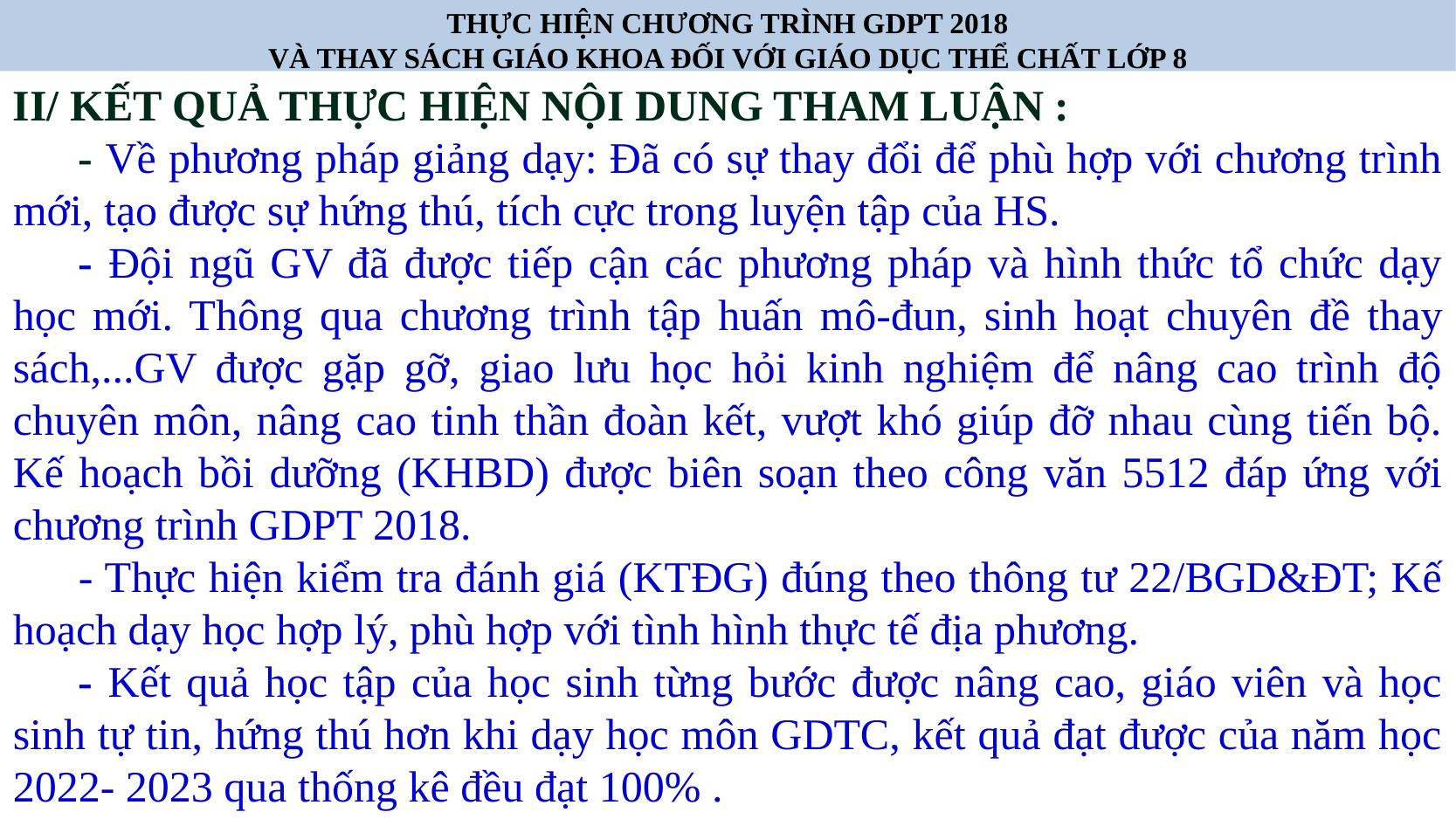

THỰC HIỆN CHƯƠNG TRÌNH GDPT 2018
VÀ THAY SÁCH GIÁO KHOA ĐỐI VỚI GIÁO DỤC THỂ CHẤT LỚP 8
II/ KẾT QUẢ THỰC HIỆN NỘI DUNG THAM LUẬN :
- Về phương pháp giảng dạy: Đã có sự thay đổi để phù hợp với chương trình mới, tạo được sự hứng thú, tích cực trong luyện tập của HS.
- Đội ngũ GV đã được tiếp cận các phương pháp và hình thức tổ chức dạy học mới. Thông qua chương trình tập huấn mô-đun, sinh hoạt chuyên đề thay sách,...GV được gặp gỡ, giao lưu học hỏi kinh nghiệm để nâng cao trình độ chuyên môn, nâng cao tinh thần đoàn kết, vượt khó giúp đỡ nhau cùng tiến bộ. Kế hoạch bồi dưỡng (KHBD) được biên soạn theo công văn 5512 đáp ứng với chương trình GDPT 2018.
- Thực hiện kiểm tra đánh giá (KTĐG) đúng theo thông tư 22/BGD&ĐT; Kế hoạch dạy học hợp lý, phù hợp với tình hình thực tế địa phương.
- Kết quả học tập của học sinh từng bước được nâng cao, giáo viên và học sinh tự tin, hứng thú hơn khi dạy học môn GDTC, kết quả đạt được của năm học 2022- 2023 qua thống kê đều đạt 100% .